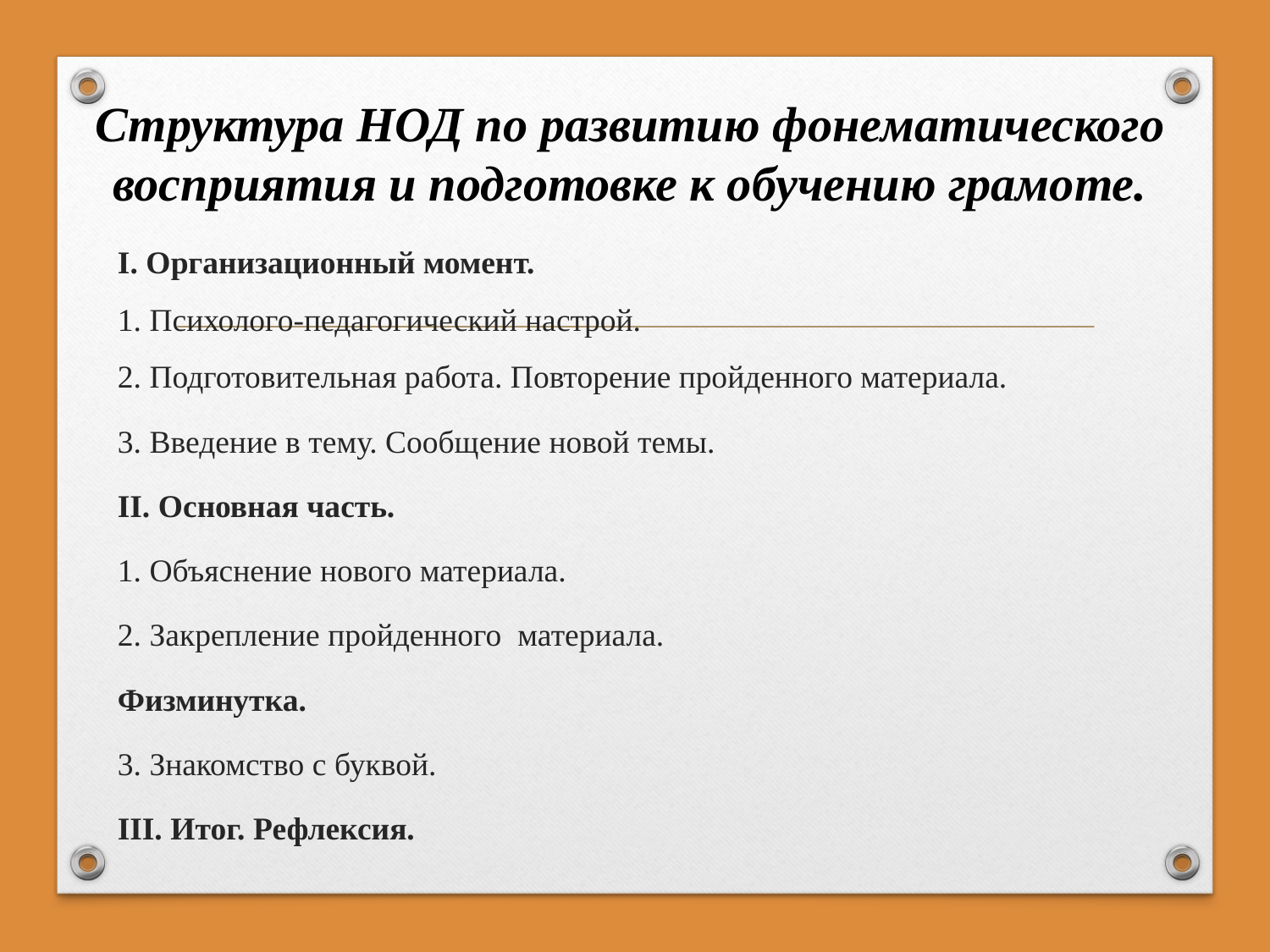

Структура НОД по развитию фонематического восприятия и подготовке к обучению грамоте.
#
I. Организационный момент.
1. Психолого-педагогический настрой.
2. Подготовительная работа. Повторение пройденного материала.
3. Введение в тему. Сообщение новой темы.
II. Основная часть.
1. Объяснение нового материала.
2. Закрепление пройденного  материала.
Физминутка.
3. Знакомство с буквой.
III. Итог. Рефлексия.